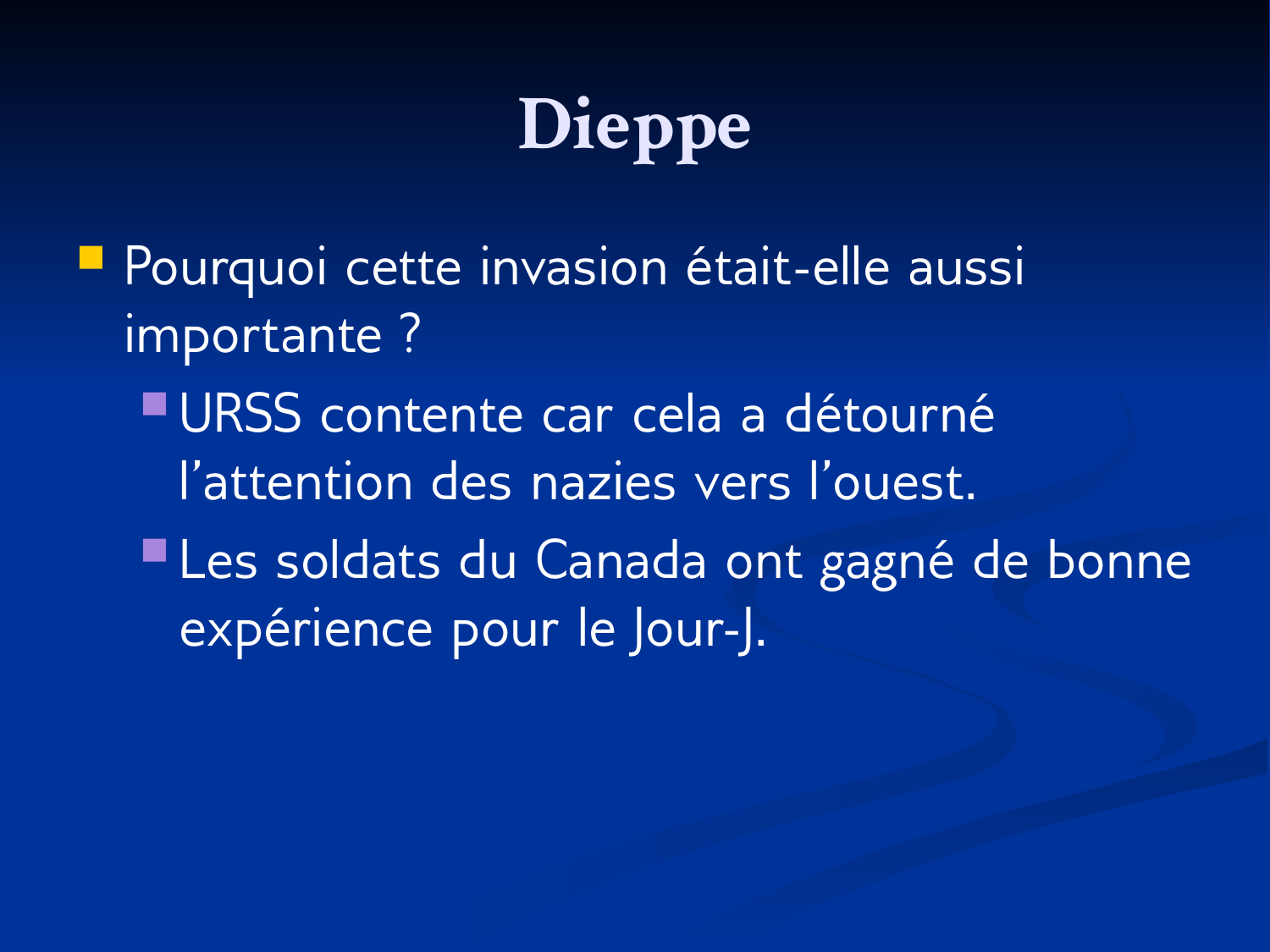

# Dieppe
Pourquoi cette invasion était-elle aussi importante ?
URSS contente car cela a détourné l’attention des nazies vers l’ouest.
Les soldats du Canada ont gagné de bonne expérience pour le Jour-J.